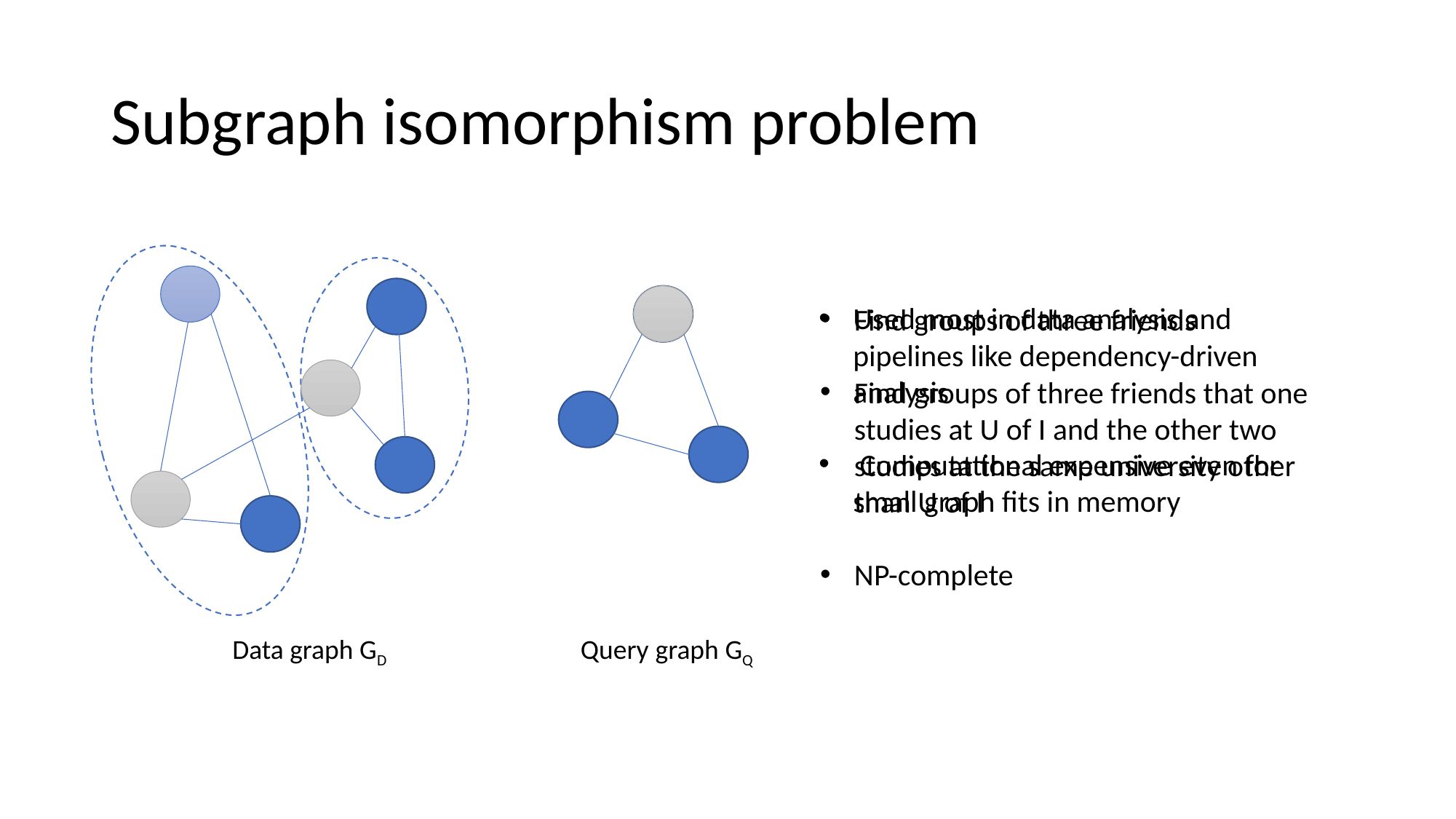

# Subgraph isomorphism problem

Used most in data analysis and pipelines like dependency-driven analysis

 Computational expensive even for small graph fits in memory

Find groups of three friends

Find groups of three friends that one studies at U of I and the other two studies at the same university other than U of I

NP-complete

Data graph GD
Query graph GQ